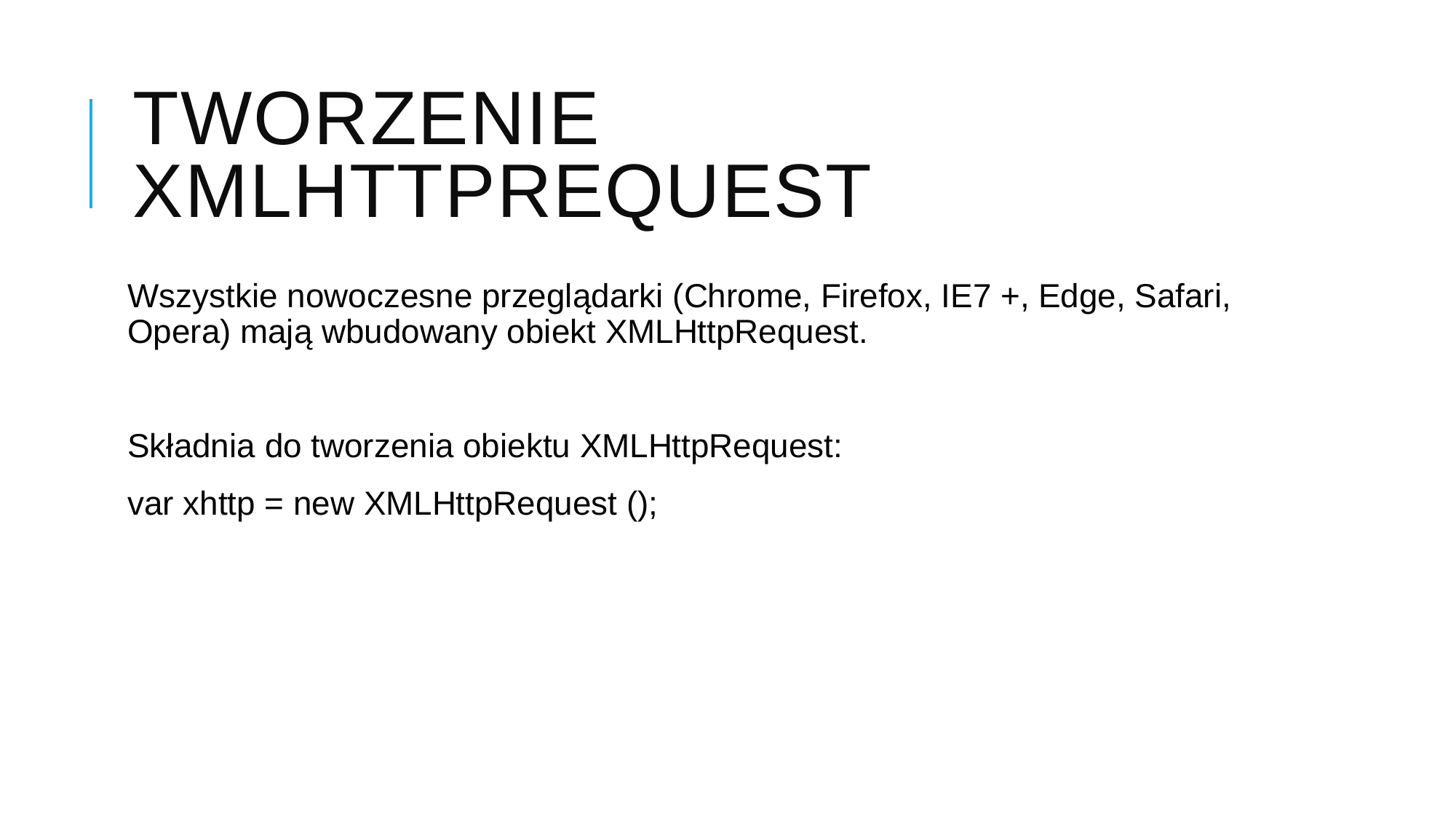

# Tworzenie XMLHttpRequest
Wszystkie nowoczesne przeglądarki (Chrome, Firefox, IE7 +, Edge, Safari, Opera) mają wbudowany obiekt XMLHttpRequest.

Składnia do tworzenia obiektu XMLHttpRequest:
var xhttp = new XMLHttpRequest ();